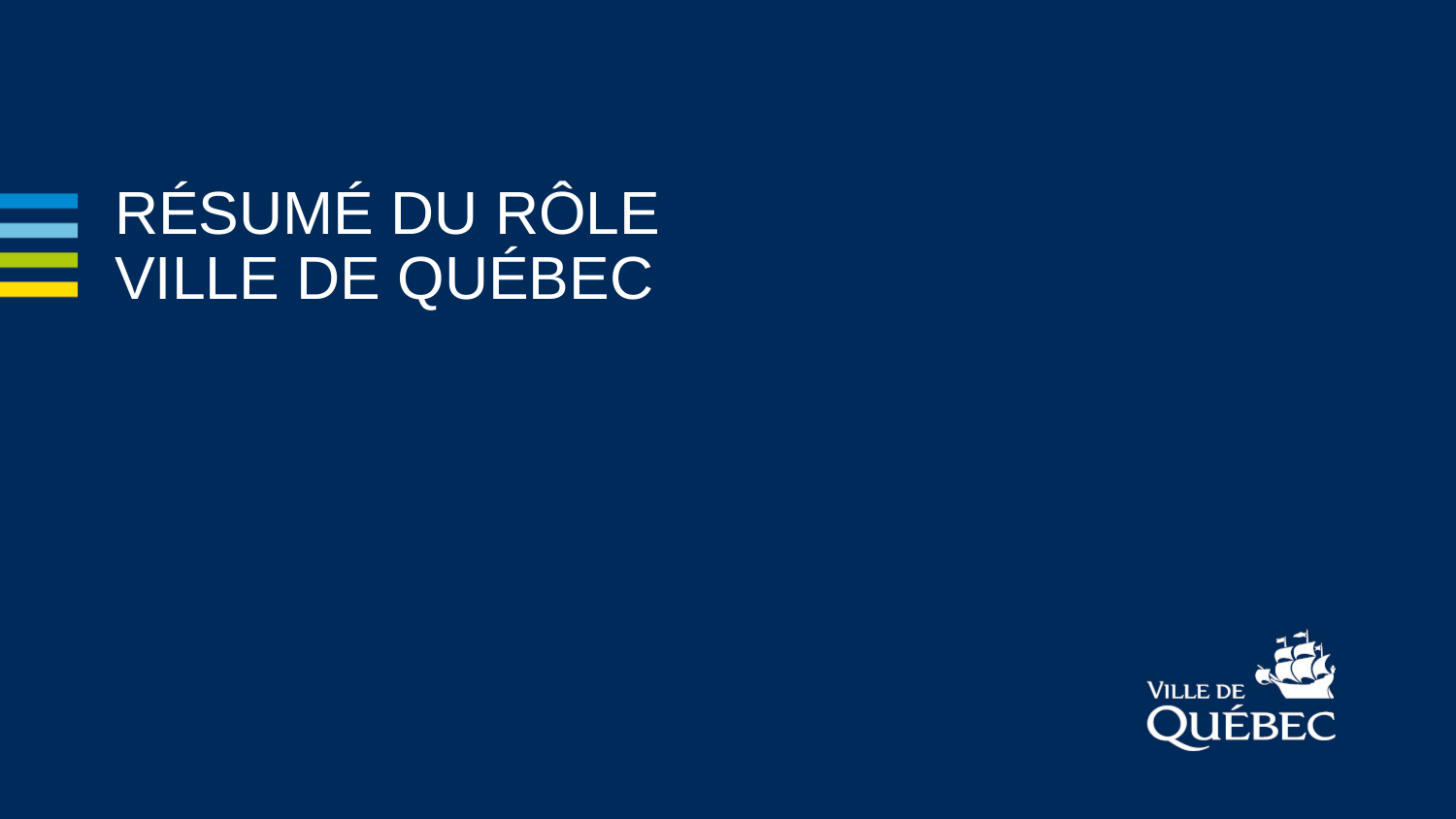

# RÉSUMÉ DU RÔLE VILLE DE QUÉBEC